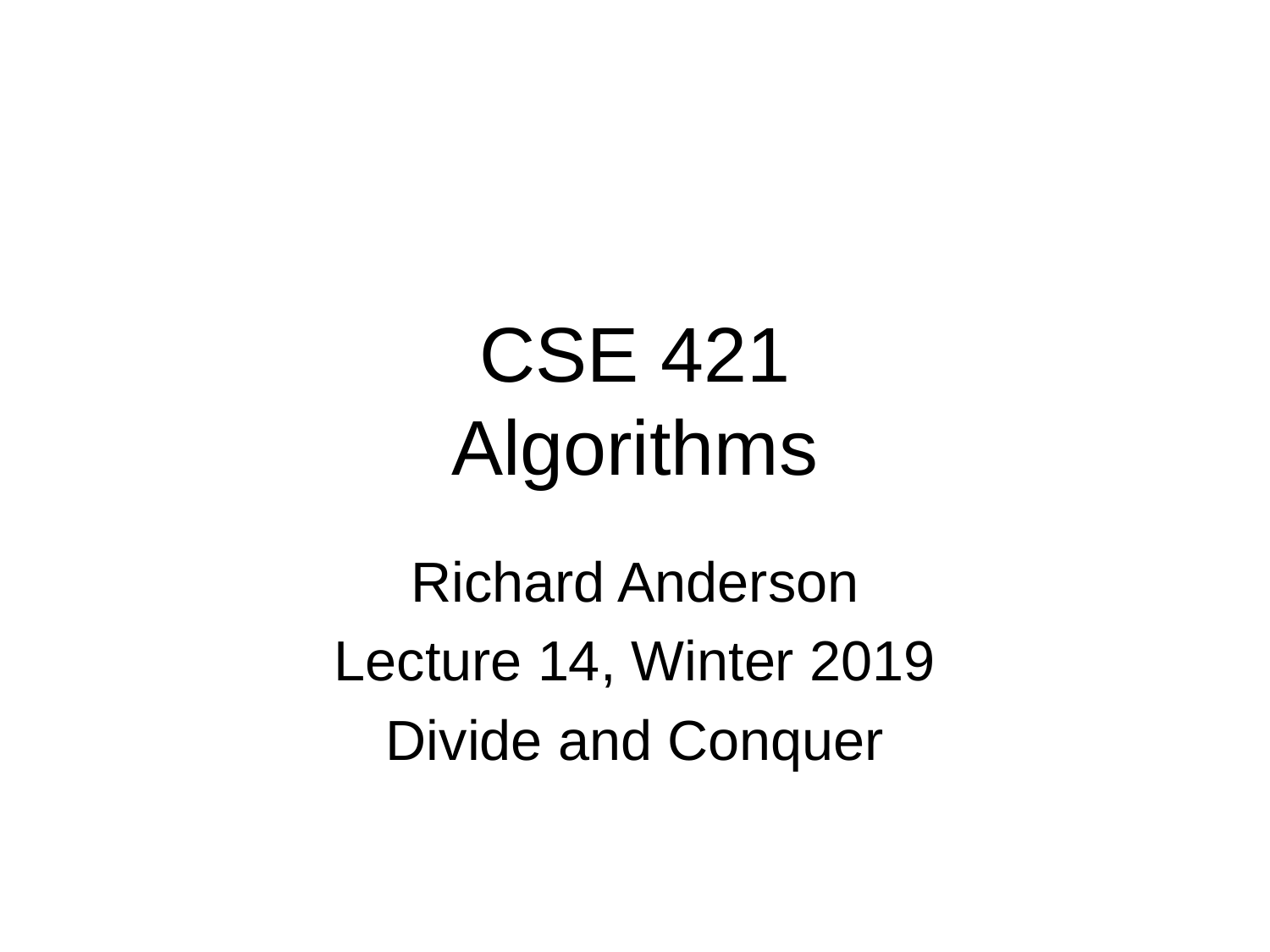

# CSE 421 Algorithms
Richard Anderson
Lecture 14, Winter 2019
Divide and Conquer